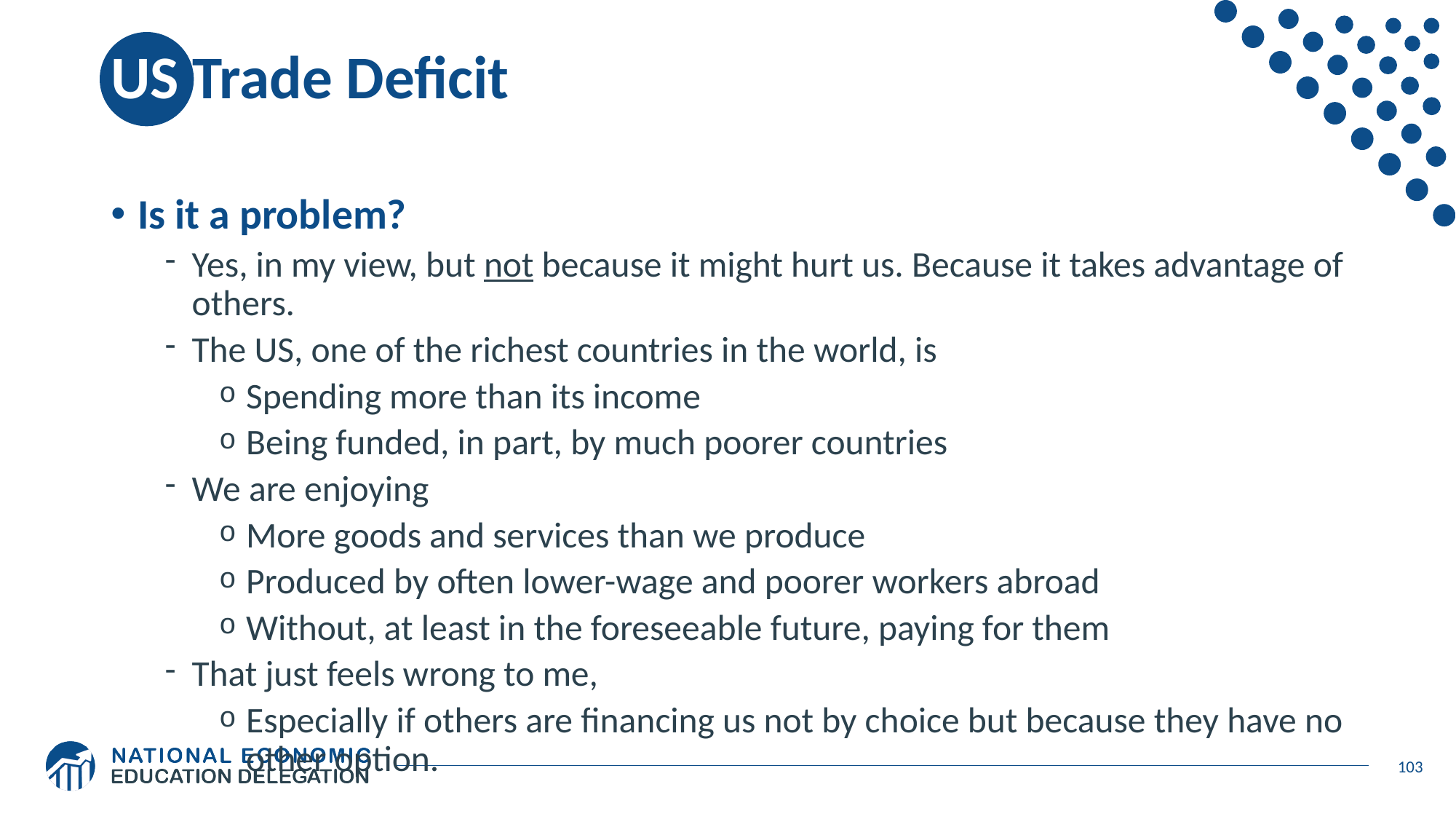

# US Trade Deficit
Is it a problem?
Yes, in my view, but not because it might hurt us. Because it takes advantage of others.
The US, one of the richest countries in the world, is
Spending more than its income
Being funded, in part, by much poorer countries
We are enjoying
More goods and services than we produce
Produced by often lower-wage and poorer workers abroad
Without, at least in the foreseeable future, paying for them
That just feels wrong to me,
Especially if others are financing us not by choice but because they have no other option.

103